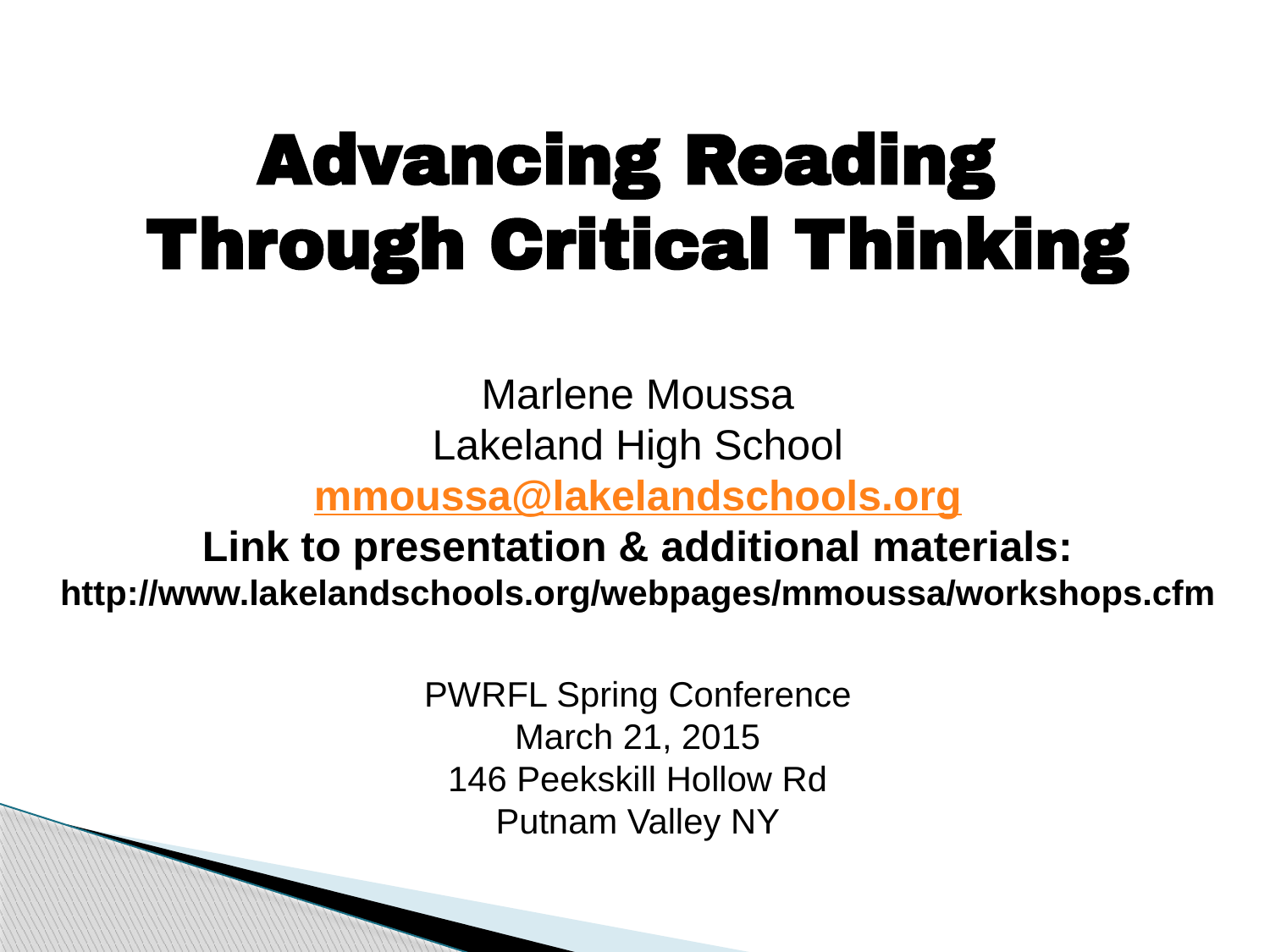

Advancing Reading
Through Critical Thinking

Marlene Moussa
Lakeland High School
mmoussa@lakelandschools.org
Link to presentation & additional materials:
http://www.lakelandschools.org/webpages/mmoussa/workshops.cfm

PWRFL Spring Conference
March 21, 2015
146 Peekskill Hollow Rd
Putnam Valley NY